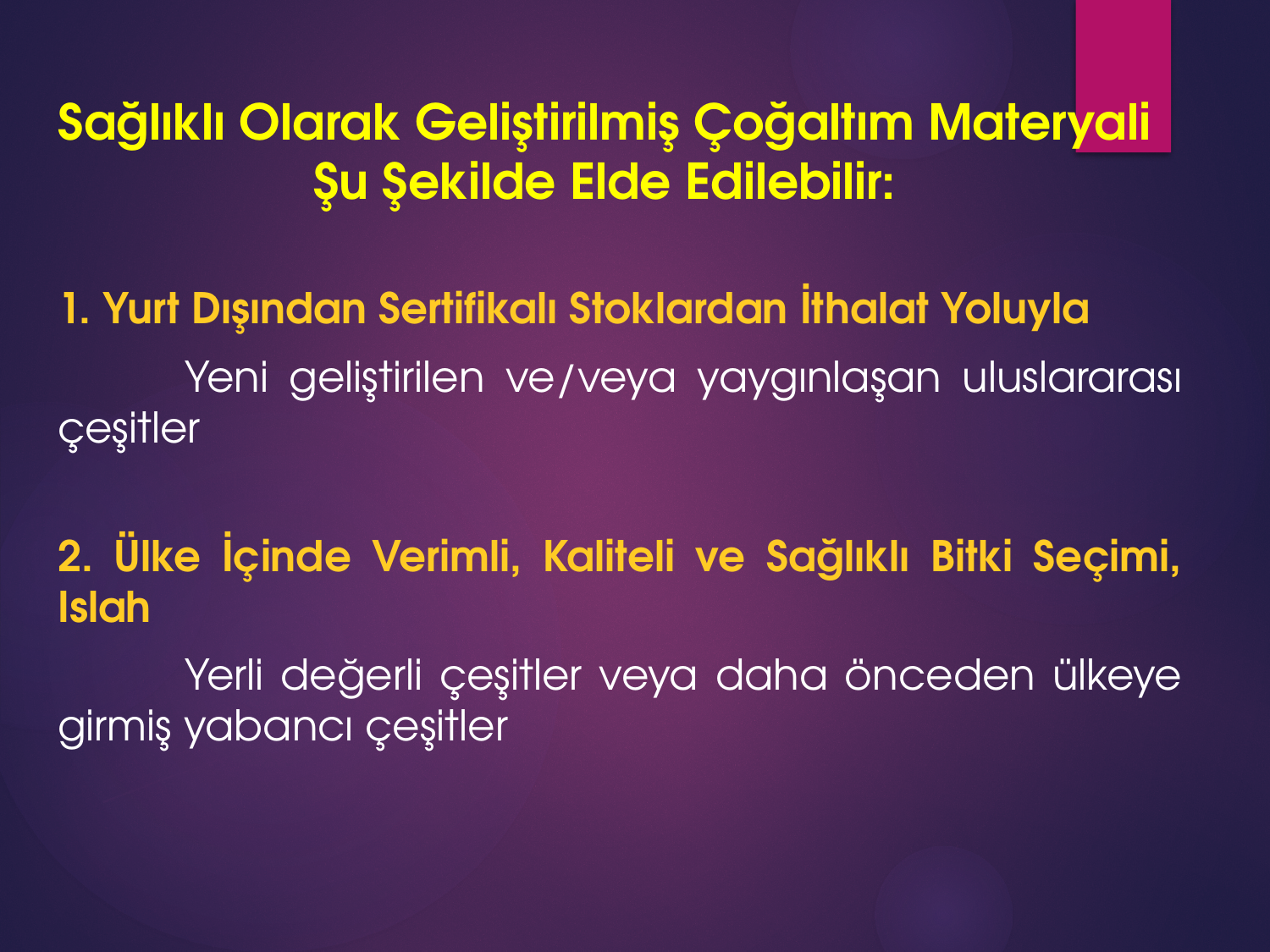

# Sağlıklı Olarak Geliştirilmiş Çoğaltım Materyali Şu Şekilde Elde Edilebilir:
1. Yurt Dışından Sertifikalı Stoklardan İthalat Yoluyla
	Yeni geliştirilen ve/veya yaygınlaşan uluslararası çeşitler

2. Ülke İçinde Verimli, Kaliteli ve Sağlıklı Bitki Seçimi, Islah
	Yerli değerli çeşitler veya daha önceden ülkeye girmiş yabancı çeşitler